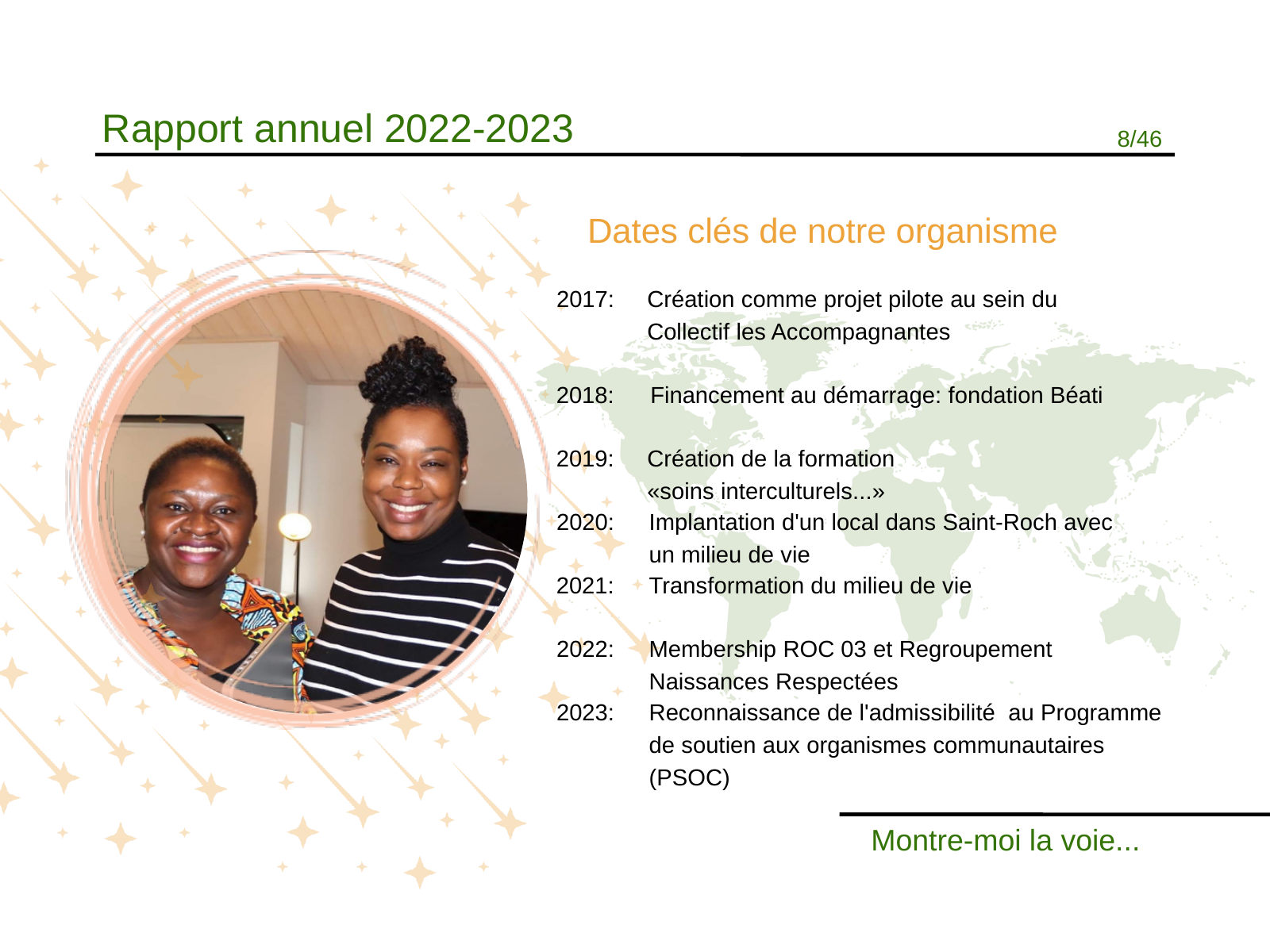

Rapport annuel 2022-2023
8/46

Dates clés de notre organisme

2017:
Création comme projet pilote au sein du Collectif les Accompagnantes

2018:
Financement au démarrage: fondation Béati

2019:
Création de la formation
«soins interculturels...»
2020:
Implantation d'un local dans Saint-Roch avec un milieu de vie
2021:
Transformation du milieu de vie

2022:
Membership ROC 03 et Regroupement  Naissances Respectées
2023:
Reconnaissance de l'admissibilité  au Programme de soutien aux organismes communautaires (PSOC)

Montre-moi la voie...